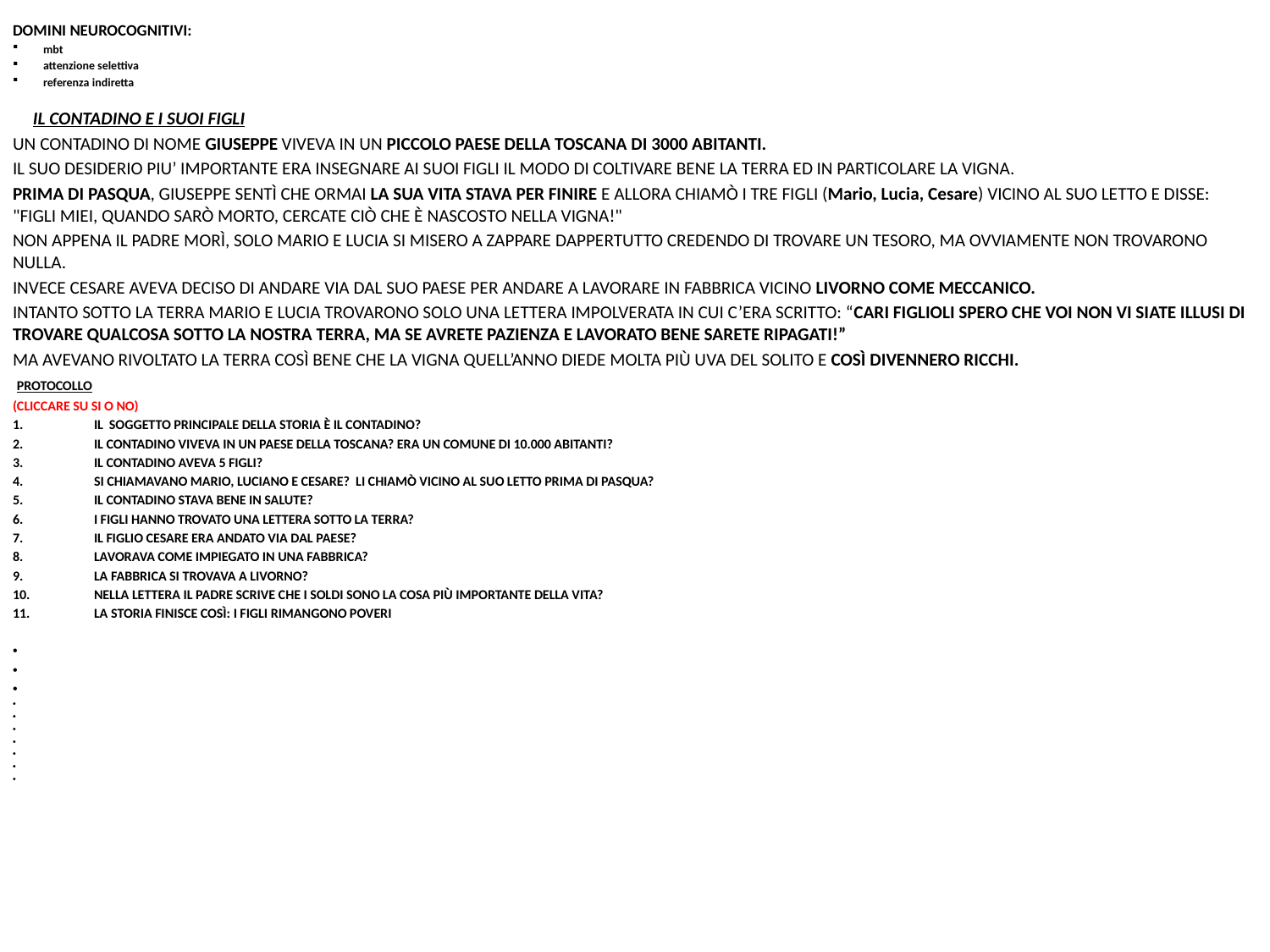

DOMINI NEUROCOGNITIVI:
mbt
attenzione selettiva
referenza indiretta

 			IL CONTADINO E I SUOI FIGLI
UN CONTADINO DI NOME GIUSEPPE VIVEVA IN UN PICCOLO PAESE DELLA TOSCANA DI 3000 ABITANTI.
IL SUO DESIDERIO PIU’ IMPORTANTE ERA INSEGNARE AI SUOI FIGLI IL MODO DI COLTIVARE BENE LA TERRA ED IN PARTICOLARE LA VIGNA.
PRIMA DI PASQUA, GIUSEPPE SENTÌ CHE ORMAI LA SUA VITA STAVA PER FINIRE E ALLORA CHIAMÒ I TRE FIGLI (Mario, Lucia, Cesare) VICINO AL SUO LETTO E DISSE: "FIGLI MIEI, QUANDO SARÒ MORTO, CERCATE CIÒ CHE È NASCOSTO NELLA VIGNA!"
NON APPENA IL PADRE MORÌ, SOLO MARIO E LUCIA SI MISERO A ZAPPARE DAPPERTUTTO CREDENDO DI TROVARE UN TESORO, MA OVVIAMENTE NON TROVARONO NULLA.
INVECE CESARE AVEVA DECISO DI ANDARE VIA DAL SUO PAESE PER ANDARE A LAVORARE IN FABBRICA VICINO LIVORNO COME MECCANICO.
INTANTO SOTTO LA TERRA MARIO E LUCIA TROVARONO SOLO UNA LETTERA IMPOLVERATA IN CUI C’ERA SCRITTO: “CARI FIGLIOLI SPERO CHE VOI NON VI SIATE ILLUSI DI TROVARE QUALCOSA SOTTO LA NOSTRA TERRA, MA SE AVRETE PAZIENZA E LAVORATO BENE SARETE RIPAGATI!”
MA AVEVANO RIVOLTATO LA TERRA COSÌ BENE CHE LA VIGNA QUELL’ANNO DIEDE MOLTA PIÙ UVA DEL SOLITO E COSÌ DIVENNERO RICCHI.
 PROTOCOLLO
(CLICCARE SU SI O NO)
IL  SOGGETTO PRINCIPALE DELLA STORIA È IL CONTADINO?
IL CONTADINO VIVEVA IN UN PAESE DELLA TOSCANA? ERA UN COMUNE DI 10.000 ABITANTI?
IL CONTADINO AVEVA 5 FIGLI?
SI CHIAMAVANO MARIO, LUCIANO E CESARE?  LI CHIAMÒ VICINO AL SUO LETTO PRIMA DI PASQUA?
IL CONTADINO STAVA BENE IN SALUTE?
I FIGLI HANNO TROVATO UNA LETTERA SOTTO LA TERRA?
IL FIGLIO CESARE ERA ANDATO VIA DAL PAESE?
LAVORAVA COME IMPIEGATO IN UNA FABBRICA?
LA FABBRICA SI TROVAVA A LIVORNO?
NELLA LETTERA IL PADRE SCRIVE CHE I SOLDI SONO LA COSA PIÙ IMPORTANTE DELLA VITA?
LA STORIA FINISCE COSÌ: I FIGLI RIMANGONO POVERI

#